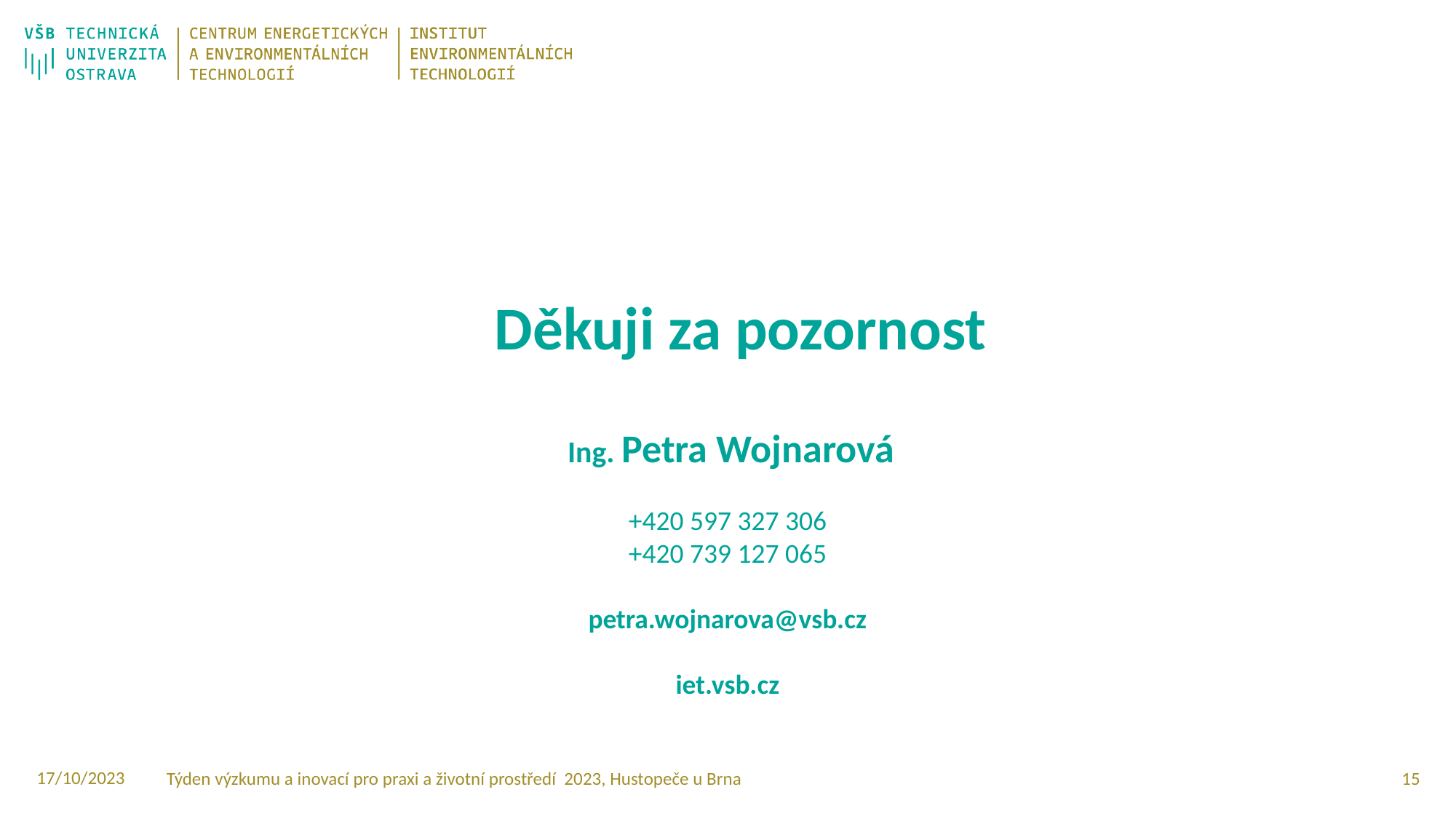

Děkuji za pozornost
 Ing. Petra Wojnarová

+420 597 327 306
+420 739 127 065

petra.wojnarova@vsb.cz

iet.vsb.cz
17/10/2023
15
Týden výzkumu a inovací pro praxi a životní prostředí  2023, Hustopeče u Brna